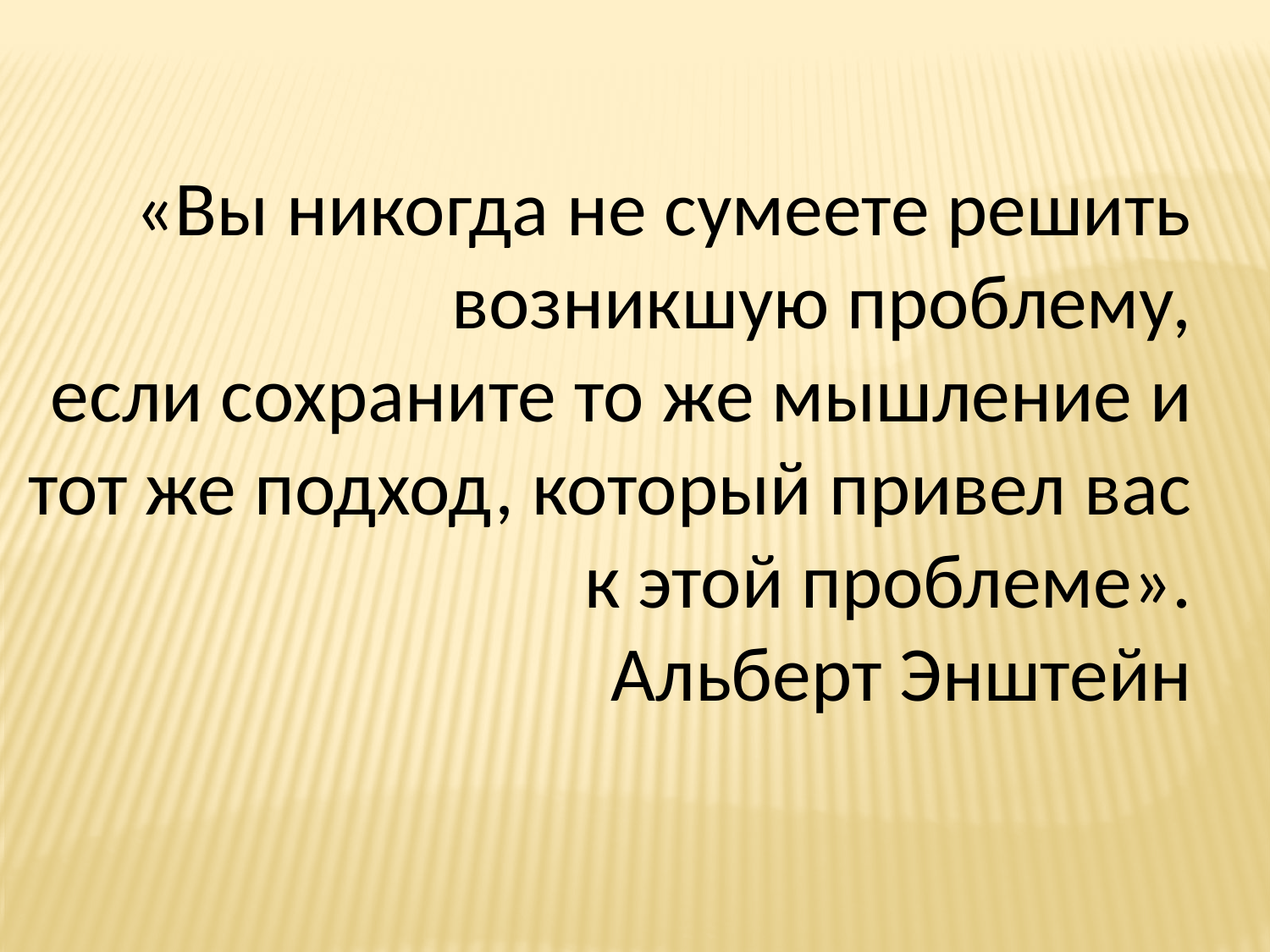

«Вы никогда не сумеете решить возникшую проблему,
 если сохраните то же мышление и тот же подход, который привел вас к этой проблеме».
Альберт Энштейн